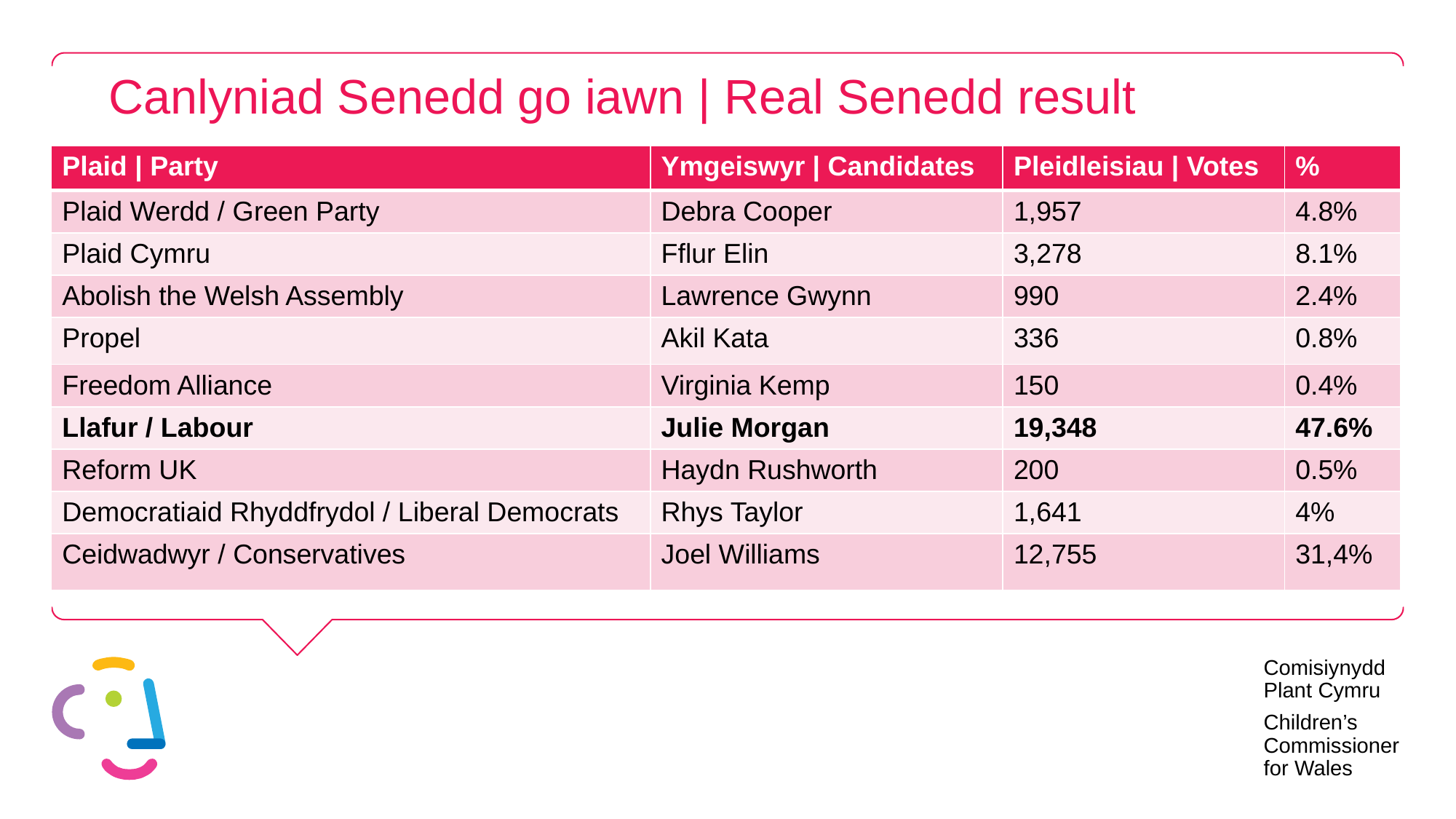

# Canlyniad Senedd go iawn | Real Senedd result
| Plaid | Party | Ymgeiswyr | Candidates | Pleidleisiau | Votes | % |
| --- | --- | --- | --- |
| Plaid Werdd / Green Party | Debra Cooper | 1,957 | 4.8% |
| Plaid Cymru | Fflur Elin | 3,278 | 8.1% |
| Abolish the Welsh Assembly | Lawrence Gwynn | 990 | 2.4% |
| Propel | Akil Kata | 336 | 0.8% |
| Freedom Alliance | Virginia Kemp | 150 | 0.4% |
| Llafur / Labour | Julie Morgan | 19,348 | 47.6% |
| Reform UK | Haydn Rushworth | 200 | 0.5% |
| Democratiaid Rhyddfrydol / Liberal Democrats | Rhys Taylor | 1,641 | 4% |
| Ceidwadwyr / Conservatives | Joel Williams | 12,755 | 31,4% |